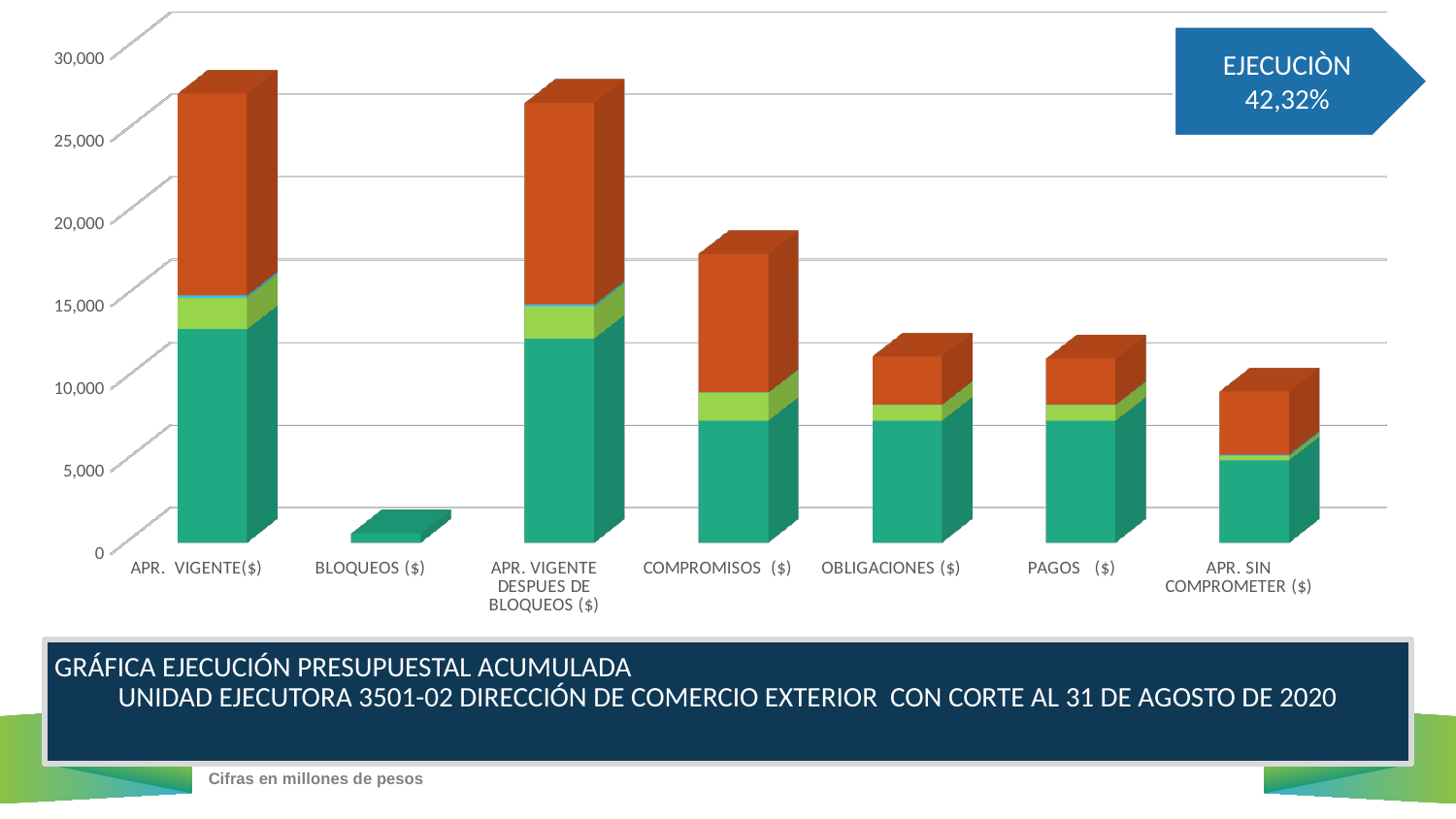

[unsupported chart]

[unsupported chart]

EJECUCIÒN 42,32%
GRÁFICA EJECUCIÓN PRESUPUESTAL ACUMULADA                                                                                                                           UNIDAD EJECUTORA 3501-02 DIRECCIÓN DE COMERCIO EXTERIOR  CON CORTE AL 31 DE AGOSTO DE 2020

Cifras en millones de pesos